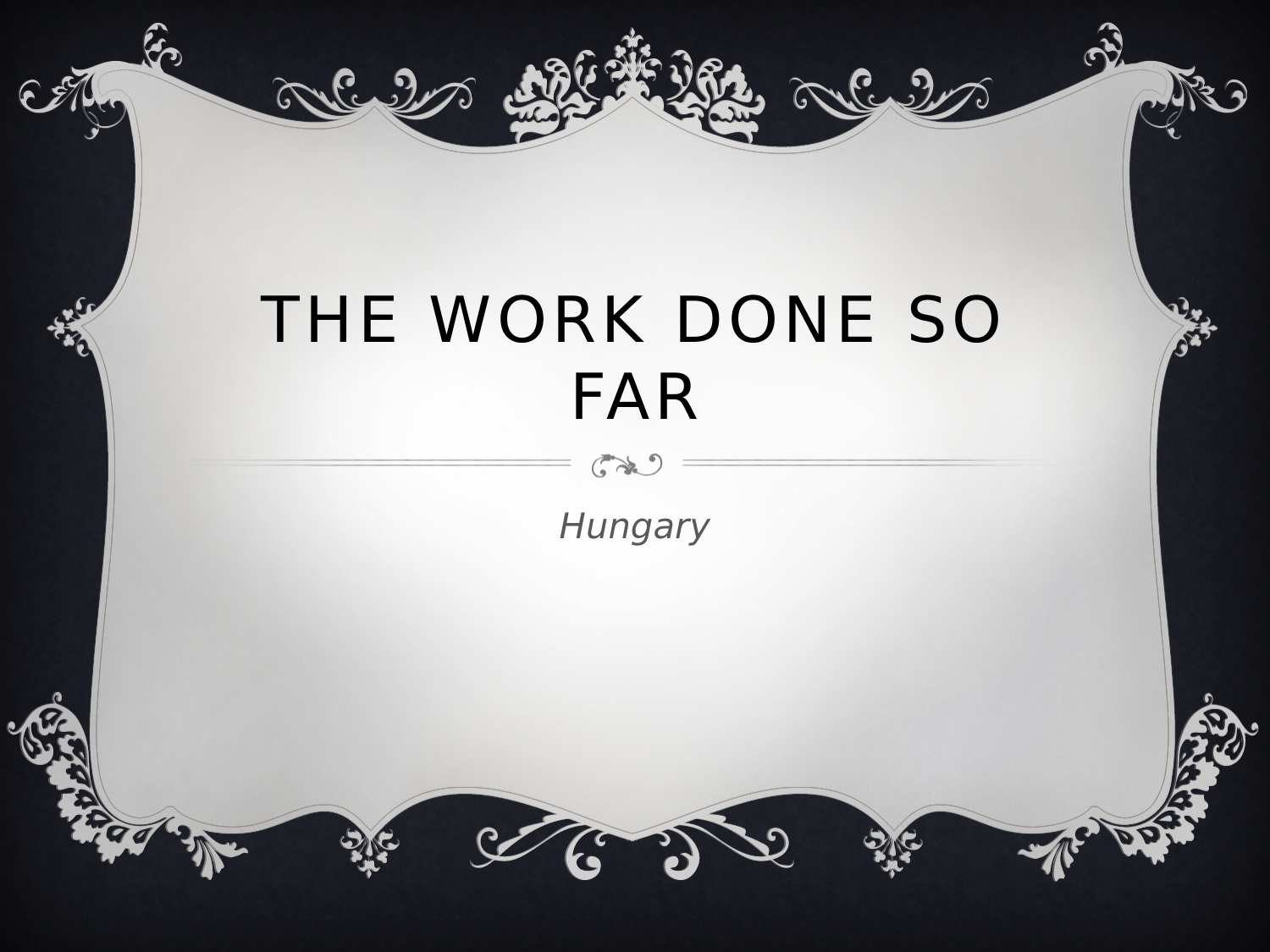

# The work done so far
Hungary